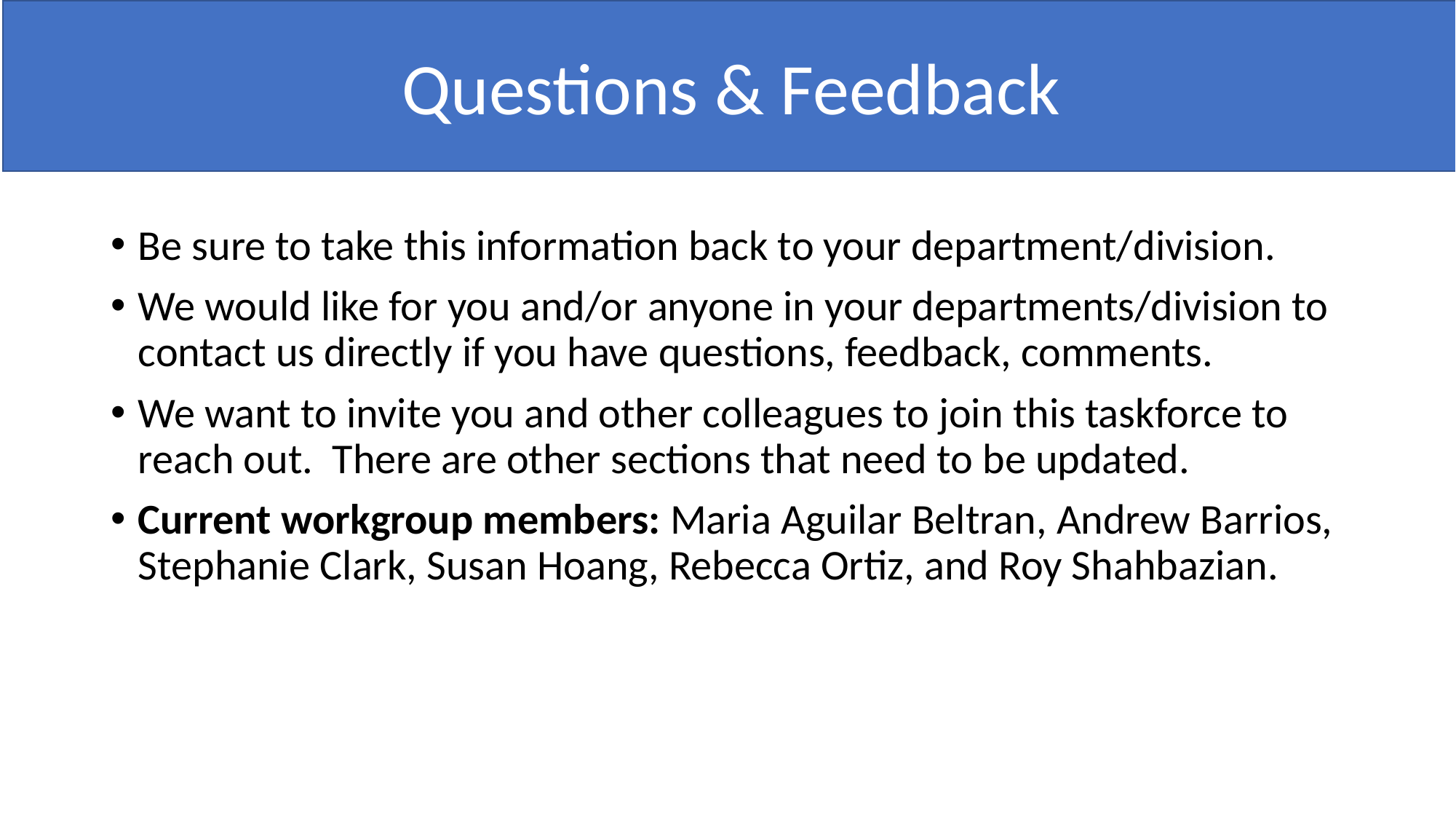

Questions & Feedback
Be sure to take this information back to your department/division.
We would like for you and/or anyone in your departments/division to contact us directly if you have questions, feedback, comments.
We want to invite you and other colleagues to join this taskforce to reach out.  There are other sections that need to be updated.
Current workgroup members: Maria Aguilar Beltran, Andrew Barrios, Stephanie Clark, Susan Hoang, Rebecca Ortiz, and Roy Shahbazian.